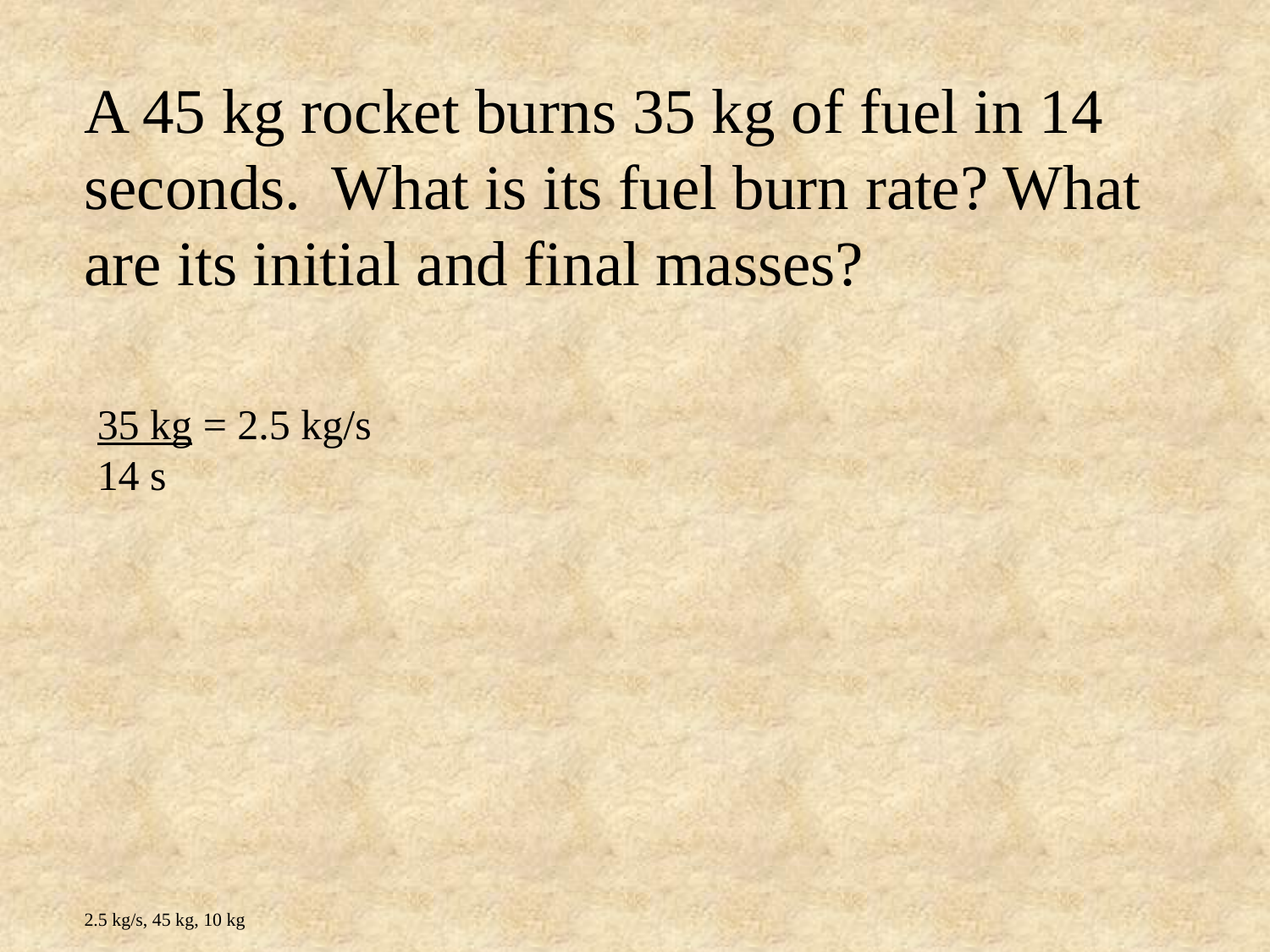

A 45 kg rocket burns 35 kg of fuel in 14 seconds.  What is its fuel burn rate? What are its initial and final masses?

2.5 kg/s, 45 kg, 10 kg
35 kg = 2.5 kg/s
14 s